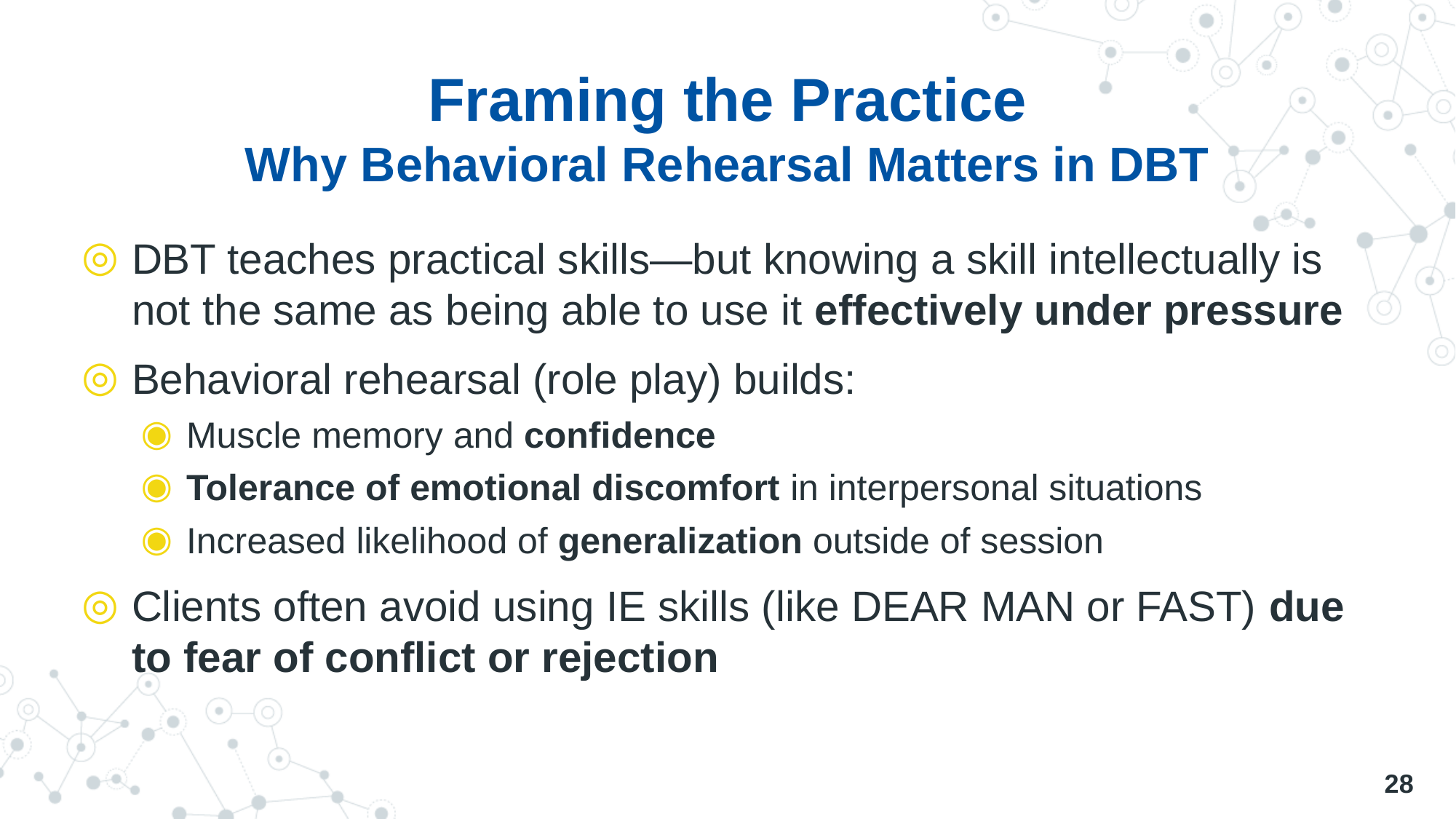

# Framing the Practice Why Behavioral Rehearsal Matters in DBT
DBT teaches practical skills—but knowing a skill intellectually is not the same as being able to use it effectively under pressure
Behavioral rehearsal (role play) builds:
Muscle memory and confidence
Tolerance of emotional discomfort in interpersonal situations
Increased likelihood of generalization outside of session
Clients often avoid using IE skills (like DEAR MAN or FAST) due to fear of conflict or rejection
28